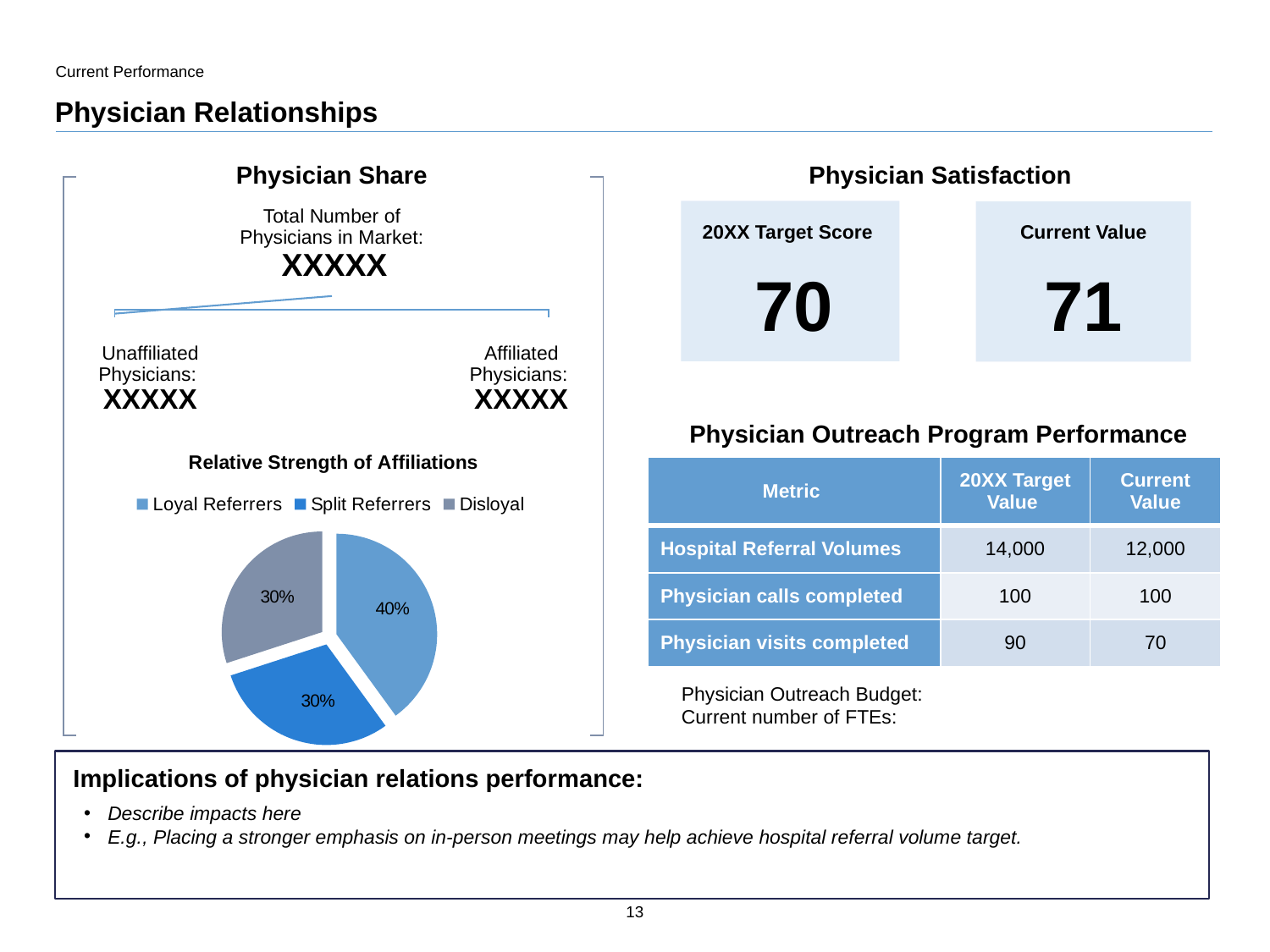

Current Performance
# Physician Relationships

Physician Share
Physician Satisfaction

Total Number of Physicians in Market:
 XXXXX

20XX Target Score
Current Value
Target Score
70
71
Unaffiliated Physicians:
XXXXX
Affiliated Physicians:
XXXXX
Physician Outreach Program Performance

### Chart: Relative Strength of Affiliations

| Category | Market Referral Patterns |
|---|---|
| Loyal Referrers | 0.4 |
| Split Referrers | 0.3000000000000003 |
| Disloyal  | 0.3000000000000003 |
| Metric | 20XX Target Value | Current Value |
| --- | --- | --- |
| Hospital Referral Volumes | 14,000 | 12,000 |
| Physician calls completed | 100 | 100 |
| Physician visits completed | 90 | 70 |
Physician Outreach Budget:
Current number of FTEs:

Implications of physician relations performance:
Describe impacts here
E.g., Placing a stronger emphasis on in-person meetings may help achieve hospital referral volume target.
13